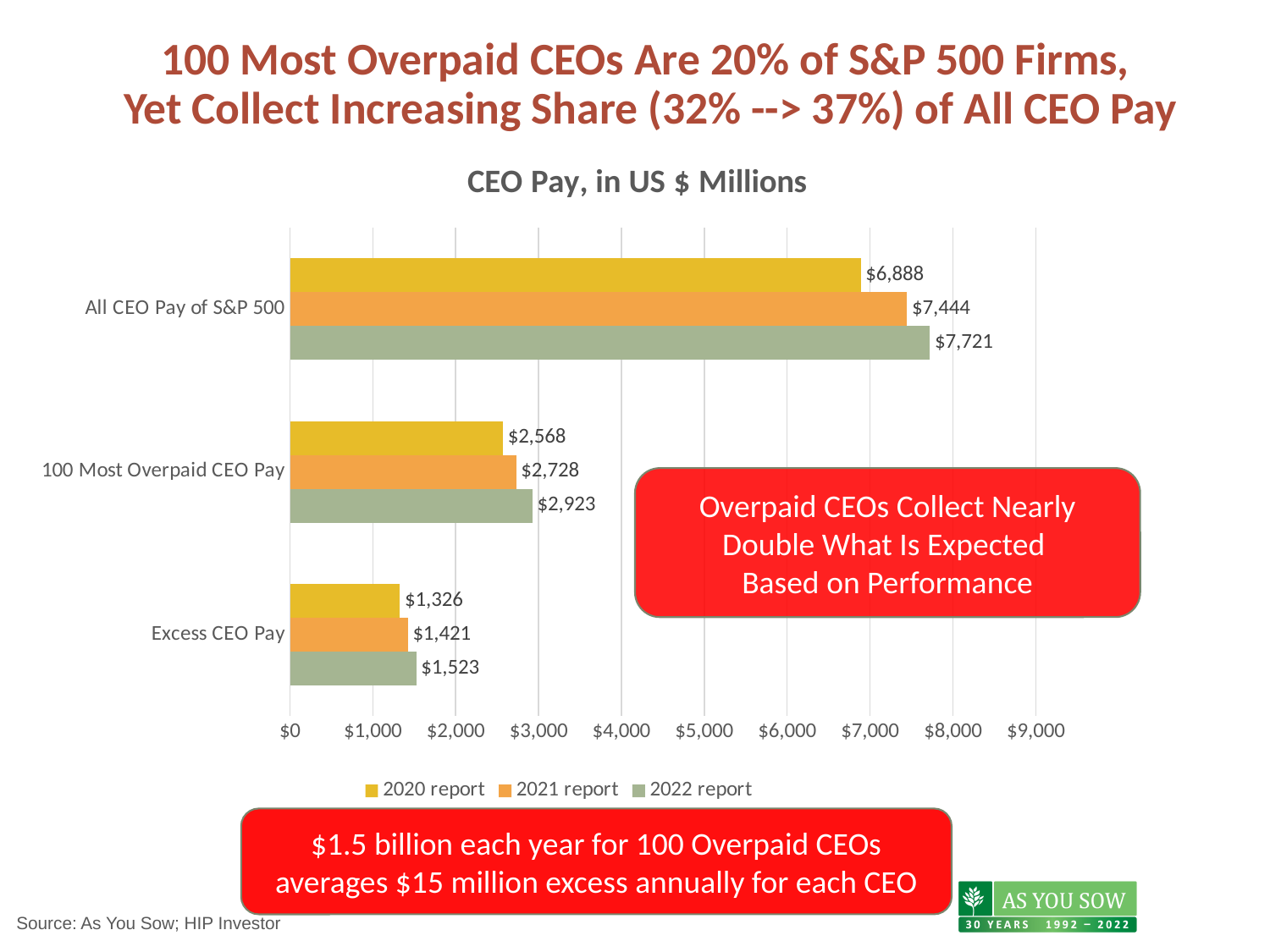

# 100 Most Overpaid CEOs Are 20% of S&P 500 Firms, Yet Collect Increasing Share (32% --> 37%) of All CEO Pay

### Chart: CEO Pay, in US $ Millions

| Category | 2022 report | 2021 report | 2020 report |
|---|---|---|---|
| Excess CEO Pay | 1523.0 | 1421.0 | 1326.0 |
| 100 Most Overpaid CEO Pay | 2923.0 | 2728.0 | 2568.0 |
| All CEO Pay of S&P 500 | 7721.0 | 7444.0 | 6888.0 |
Overpaid CEOs Collect Nearly Double What Is Expected
Based on Performance
$1.5 billion each year for 100 Overpaid CEOs averages $15 million excess annually for each CEO
Source: As You Sow; HIP Investor